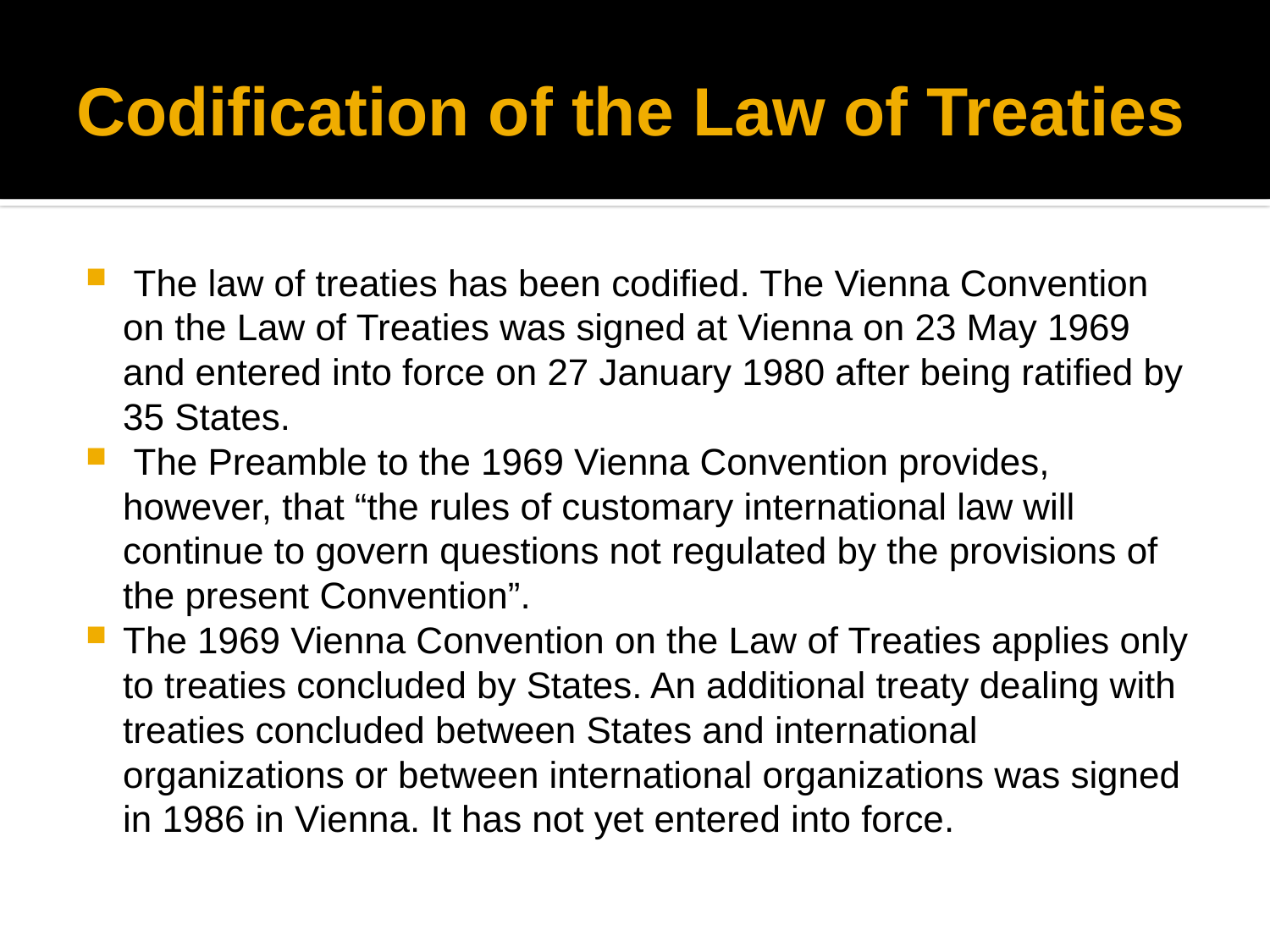

# Codification of the Law of Treaties
 The law of treaties has been codified. The Vienna Convention on the Law of Treaties was signed at Vienna on 23 May 1969 and entered into force on 27 January 1980 after being ratified by 35 States.
 The Preamble to the 1969 Vienna Convention provides, however, that “the rules of customary international law will continue to govern questions not regulated by the provisions of the present Convention”.
The 1969 Vienna Convention on the Law of Treaties applies only to treaties concluded by States. An additional treaty dealing with treaties concluded between States and international organizations or between international organizations was signed in 1986 in Vienna. It has not yet entered into force.